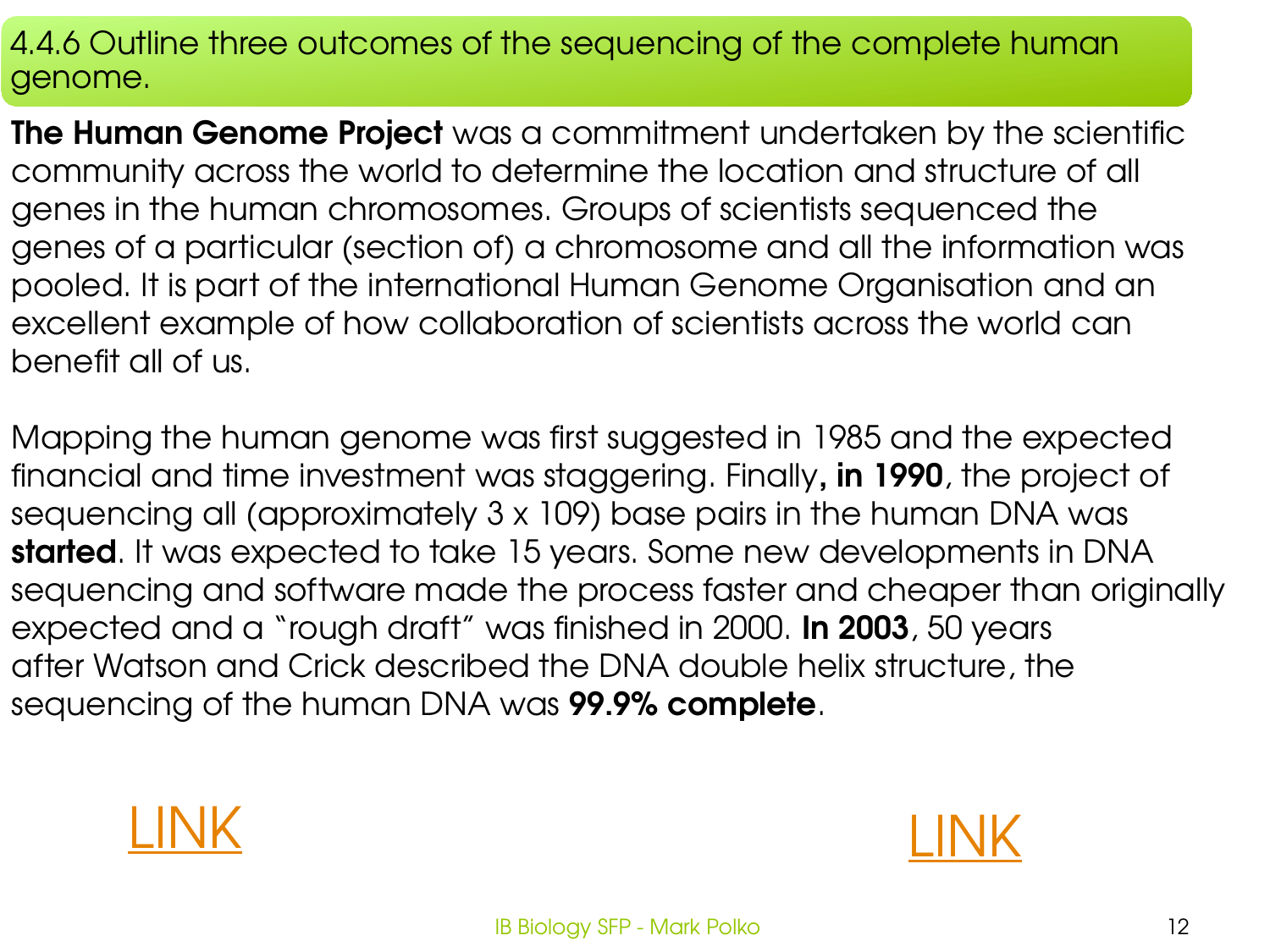

4.4.6 Outline three outcomes of the sequencing of the complete human genome.
The Human Genome Project was a commitment undertaken by the scientific community across the world to determine the location and structure of all genes in the human chromosomes. Groups of scientists sequenced the
genes of a particular (section of) a chromosome and all the information was pooled. It is part of the international Human Genome Organisation and an excellent example of how collaboration of scientists across the world can
benefit all of us.

Mapping the human genome was first suggested in 1985 and the expected financial and time investment was staggering. Finally, in 1990, the project of sequencing all (approximately 3 x 109) base pairs in the human DNA was started. It was expected to take 15 years. Some new developments in DNA sequencing and software made the process faster and cheaper than originally expected and a “rough draft” was finished in 2000. In 2003, 50 years
after Watson and Crick described the DNA double helix structure, the sequencing of the human DNA was 99.9% complete.
LINK
LINK
12
IB Biology SFP - Mark Polko